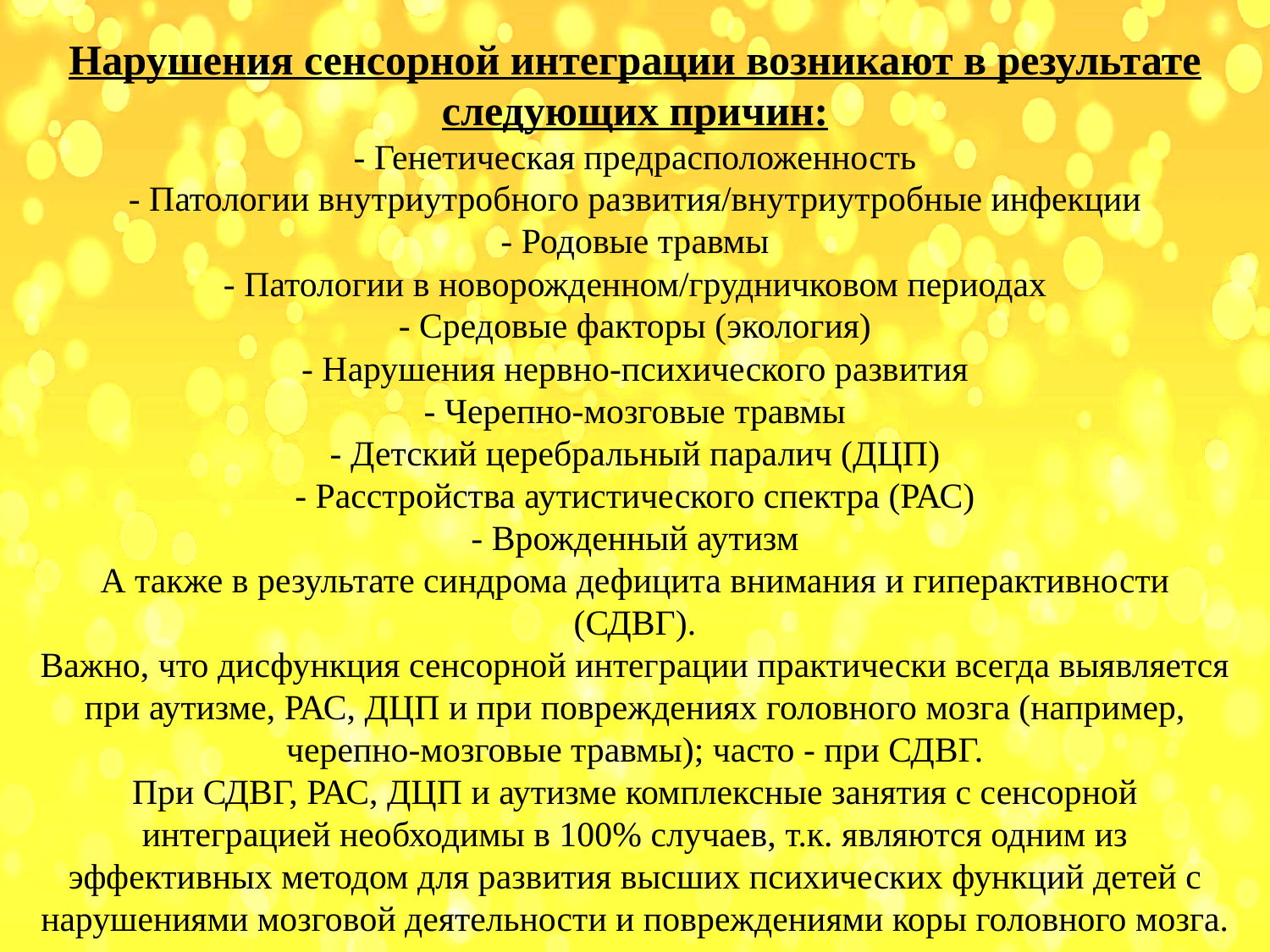

Нарушения сенсорной интеграции возникают в результате следующих причин:
- Генетическая предрасположенность
- Патологии внутриутробного развития/внутриутробные инфекции
- Родовые травмы
- Патологии в новорожденном/грудничковом периодах
- Средовые факторы (экология)
- Нарушения нервно-психического развития
- Черепно-мозговые травмы
- Детский церебральный паралич (ДЦП)
- Расстройства аутистического спектра (РАС)
- Врожденный аутизм
А также в результате синдрома дефицита внимания и гиперактивности (СДВГ).
Важно, что дисфункция сенсорной интеграции практически всегда выявляется при аутизме, РАС, ДЦП и при повреждениях головного мозга (например, черепно-мозговые травмы); часто - при СДВГ.
При СДВГ, РАС, ДЦП и аутизме комплексные занятия с сенсорной интеграцией необходимы в 100% случаев, т.к. являются одним из эффективных методом для развития высших психических функций детей с нарушениями мозговой деятельности и повреждениями коры головного мозга.